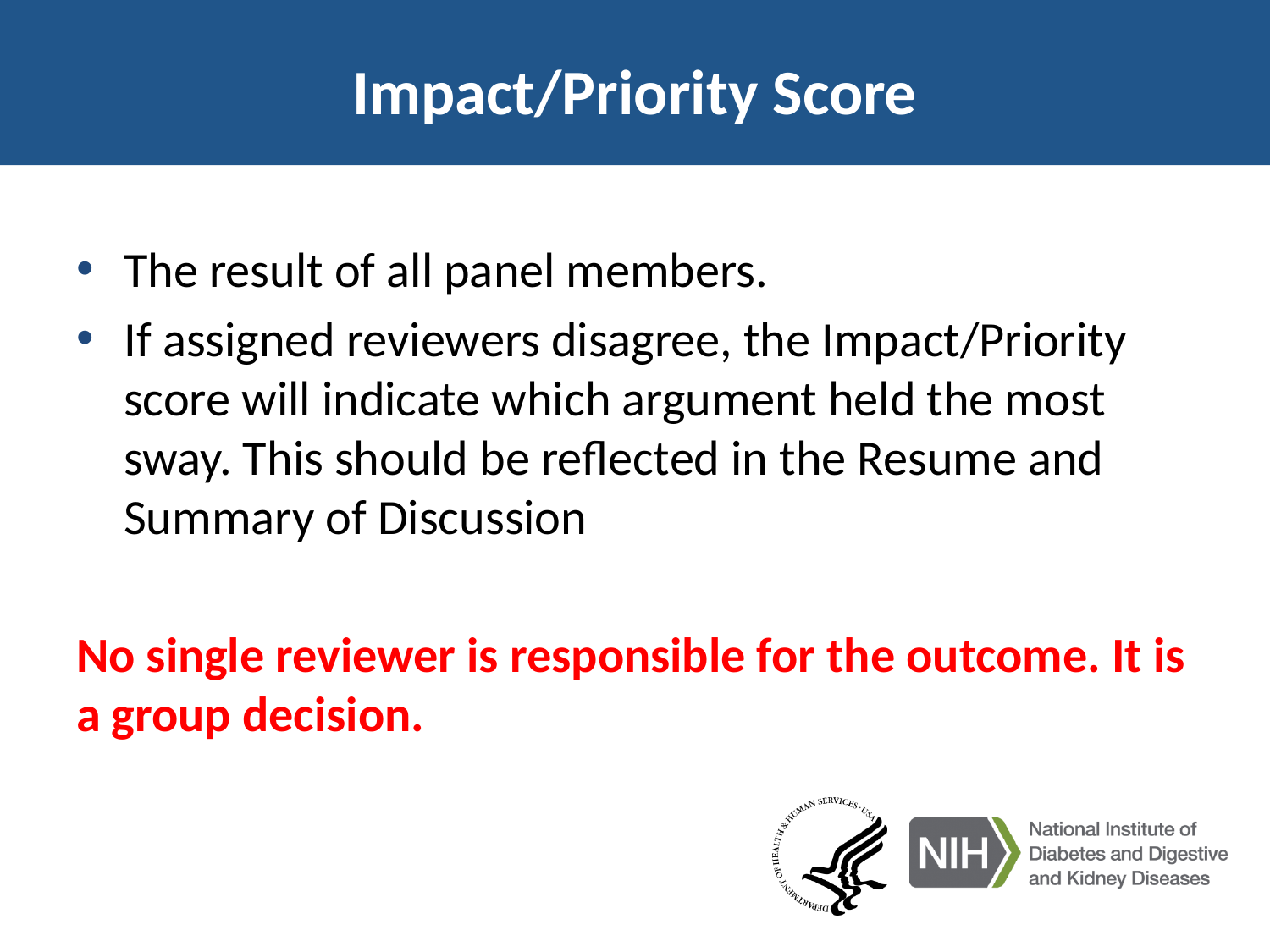

# Impact/Priority Score
The result of all panel members.
If assigned reviewers disagree, the Impact/Priority score will indicate which argument held the most sway. This should be reflected in the Resume and Summary of Discussion

No single reviewer is responsible for the outcome. It is a group decision.